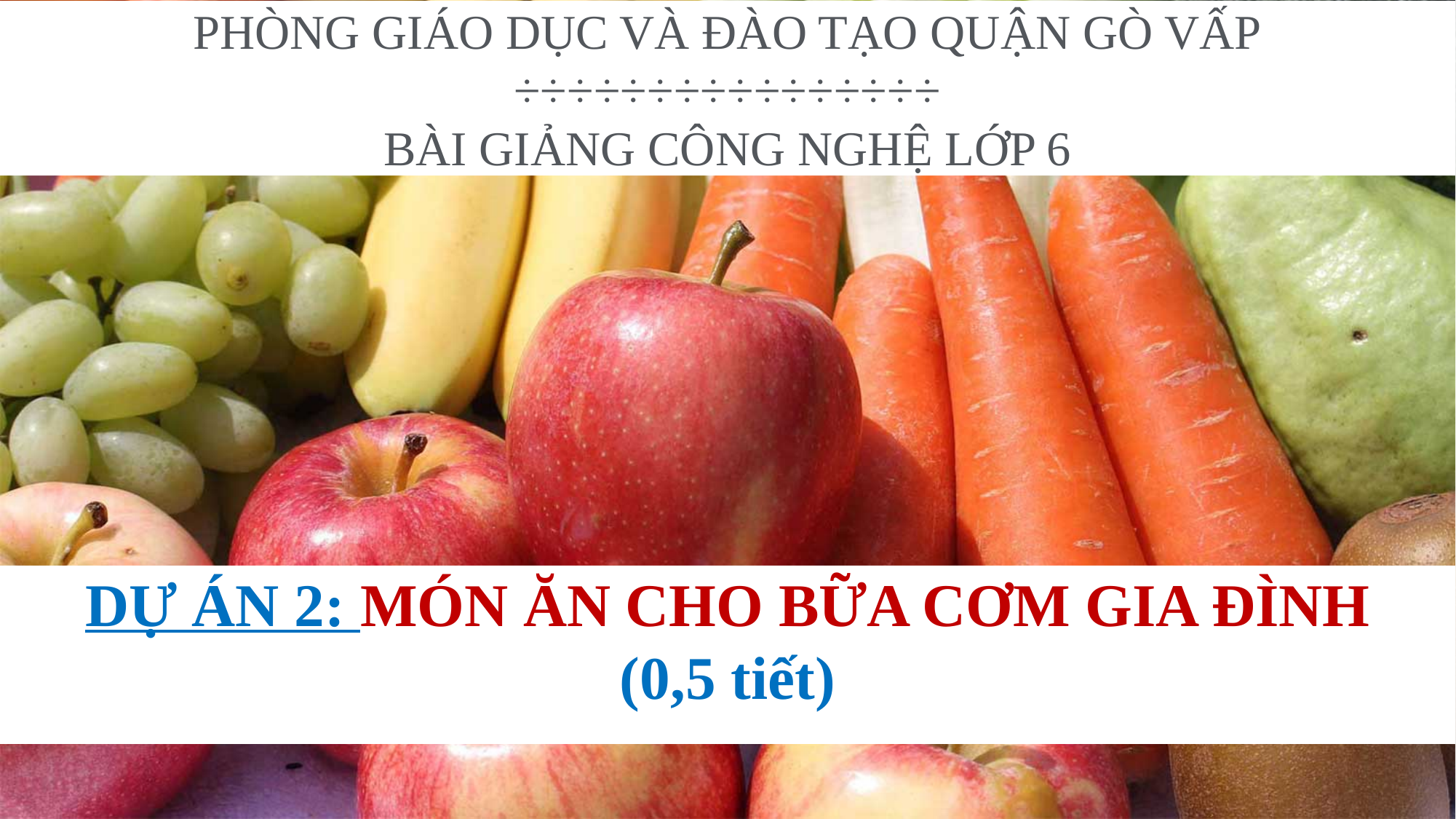

PHÒNG GIÁO DỤC VÀ ĐÀO TẠO QUẬN GÒ VẤP
÷÷÷÷÷÷÷÷÷÷÷÷÷÷÷÷
BÀI GIẢNG CÔNG NGHỆ LỚP 6
DỰ ÁN 2: MÓN ĂN CHO BỮA CƠM GIA ĐÌNH
(0,5 tiết)